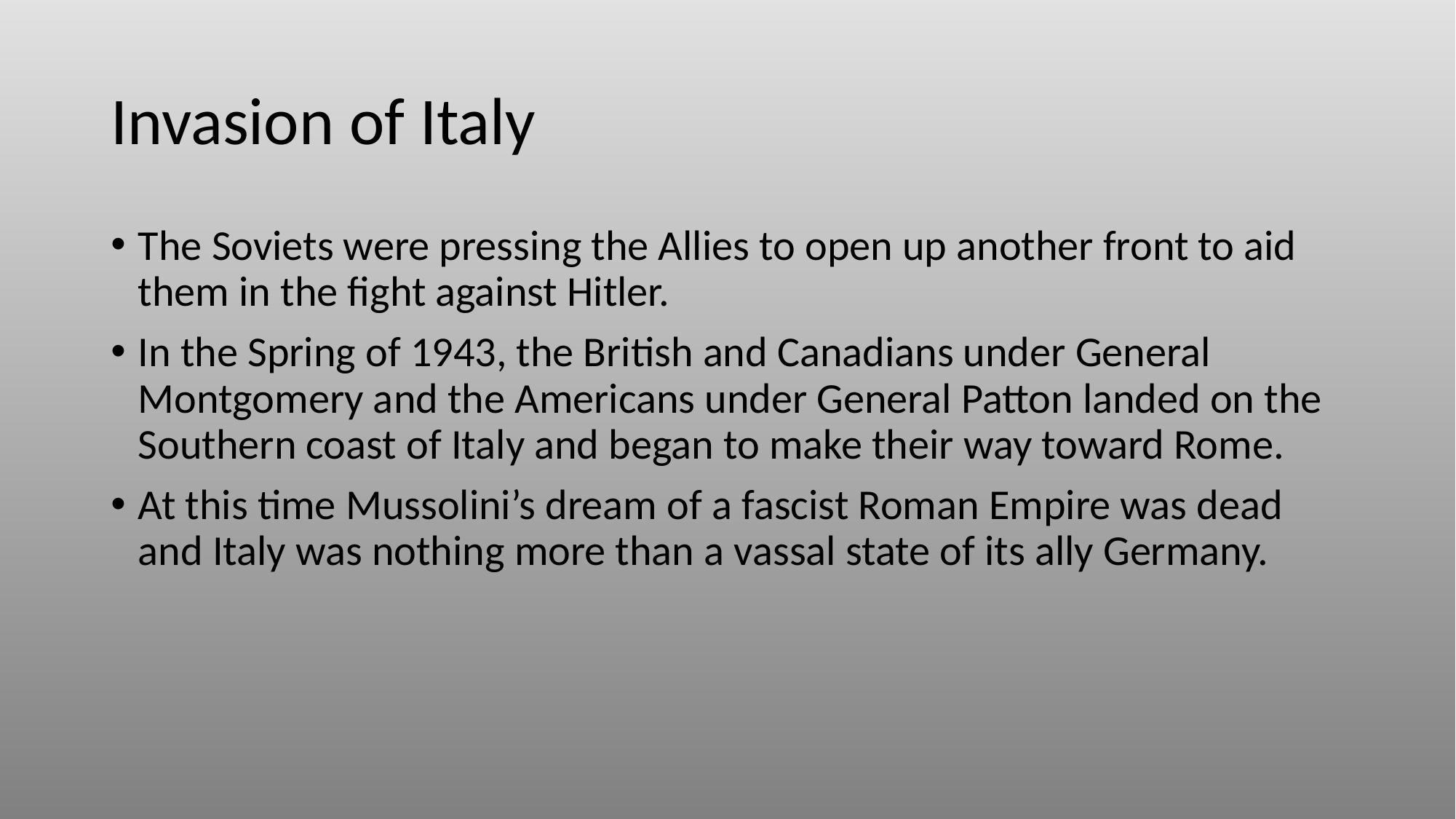

# Invasion of Italy
The Soviets were pressing the Allies to open up another front to aid them in the fight against Hitler.
In the Spring of 1943, the British and Canadians under General Montgomery and the Americans under General Patton landed on the Southern coast of Italy and began to make their way toward Rome.
At this time Mussolini’s dream of a fascist Roman Empire was dead and Italy was nothing more than a vassal state of its ally Germany.